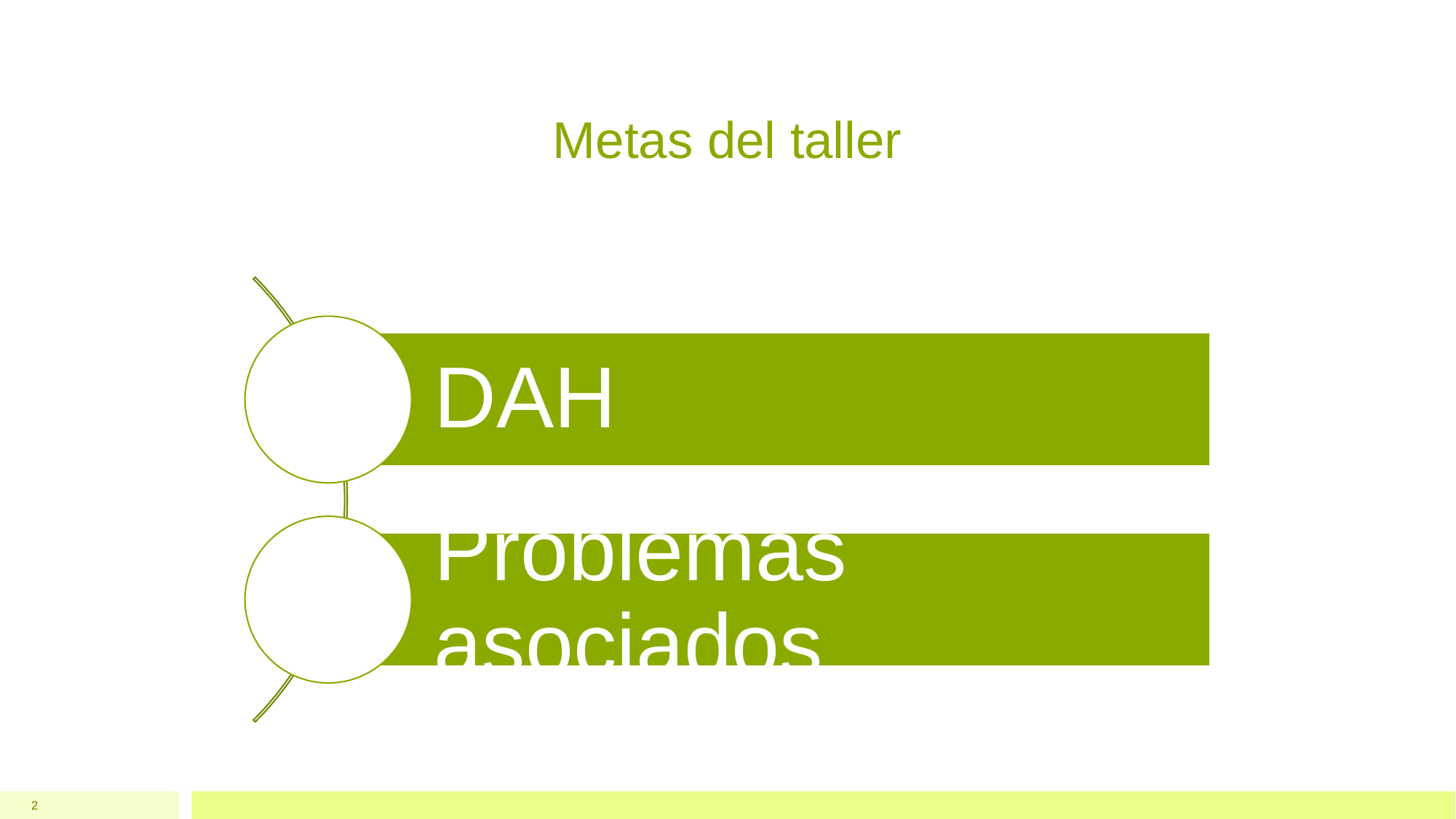

# Metas del taller

DAH
Problemas asociados
2